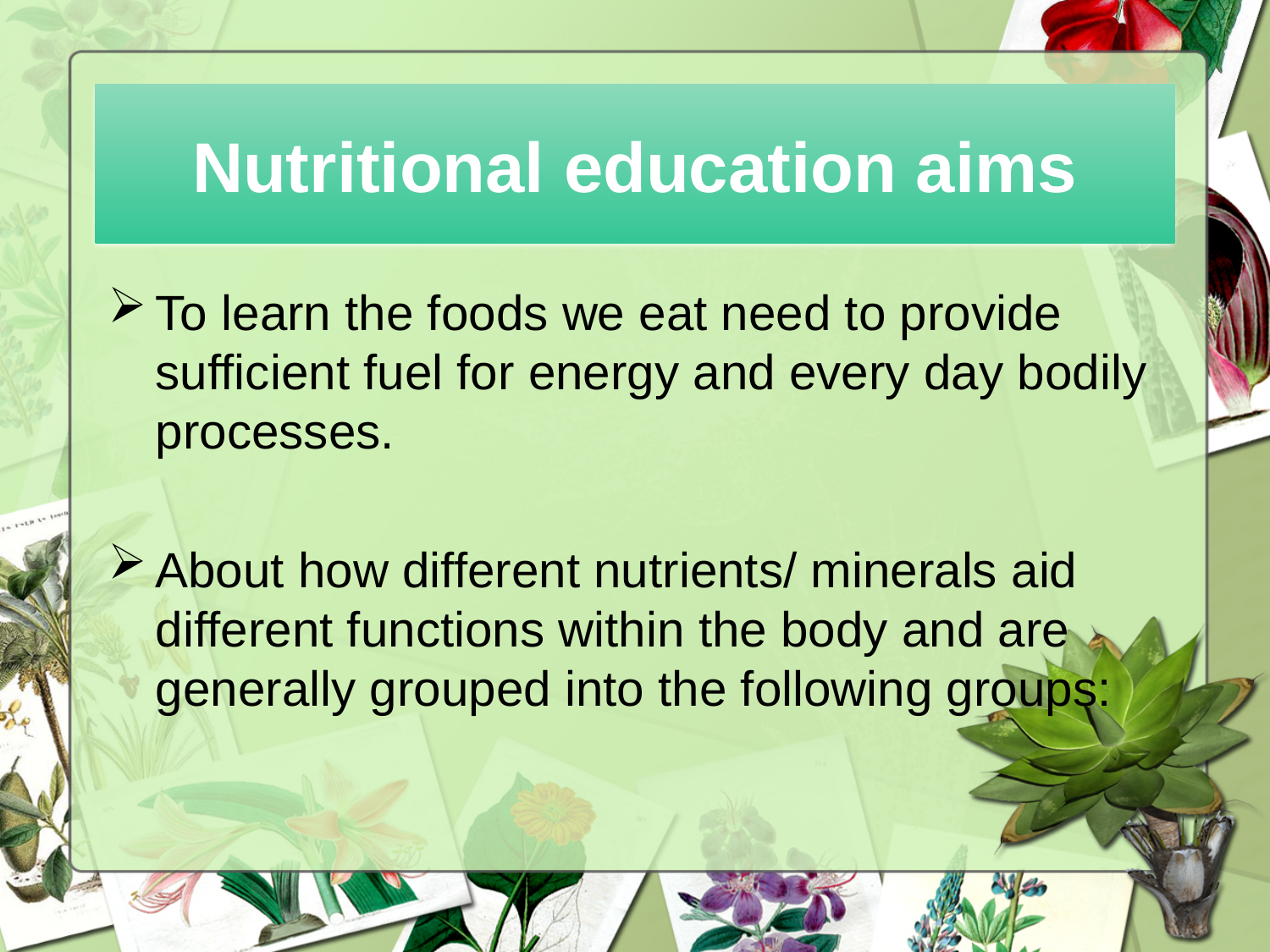

# Nutritional education aims
To learn the foods we eat need to provide sufficient fuel for energy and every day bodily processes.

About how different nutrients/ minerals aid different functions within the body and are generally grouped into the following groups: